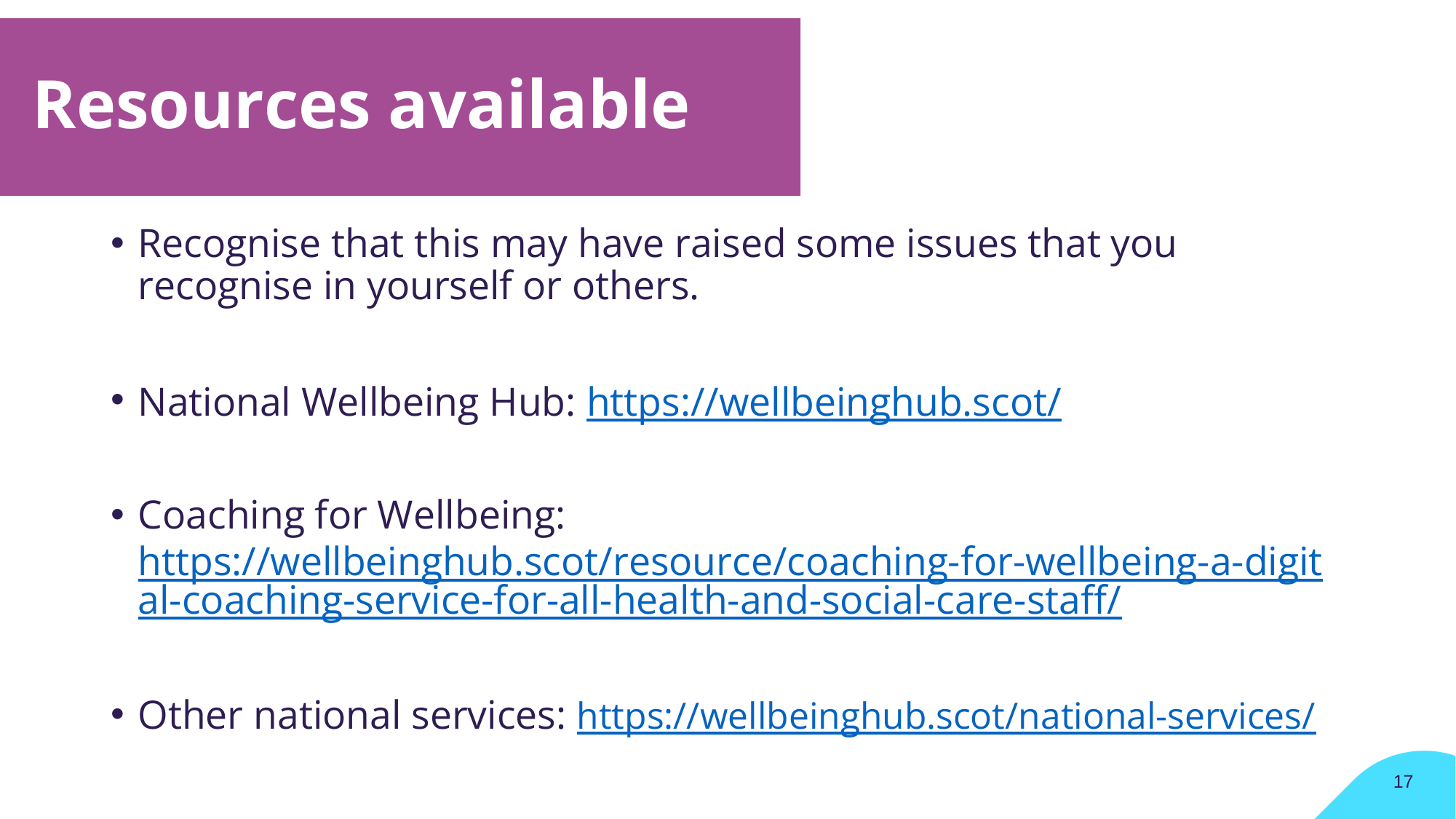

Resources available
# Resources available
Recognise that this may have raised some issues that you recognise in yourself or others.

National Wellbeing Hub: https://wellbeinghub.scot/

Coaching for Wellbeing: https://wellbeinghub.scot/resource/coaching-for-wellbeing-a-digital-coaching-service-for-all-health-and-social-care-staff/

Other national services: https://wellbeinghub.scot/national-services/